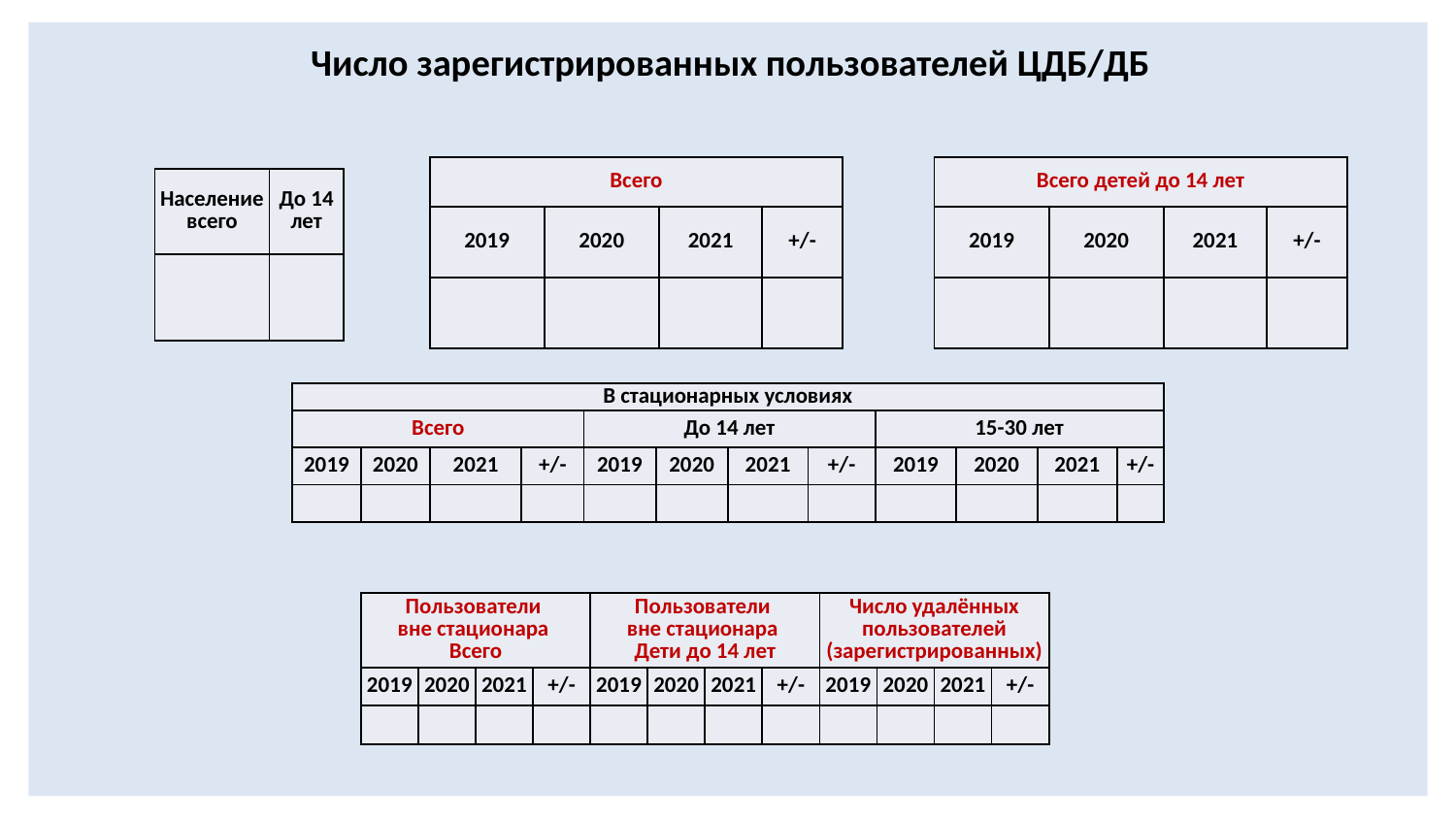

# Число зарегистрированных пользователей ЦДБ/ДБ
| Всего |  |  |  |
| --- | --- | --- | --- |
| 2019 | 2020 | 2021 | +/- |
|  |  |  |  |
| Всего детей до 14 лет |  |  |  |
| --- | --- | --- | --- |
| 2019 | 2020 | 2021 | +/- |
|  |  |  |  |
| Население всего | До 14 лет |
| --- | --- |
|  |  |
| В стационарных условиях |  |  |  |  |  |  |  |  |  |  |  |
| --- | --- | --- | --- | --- | --- | --- | --- | --- | --- | --- | --- |
| Всего |  |  |  | До 14 лет |  |  |  | 15-30 лет |  |  |  |
| 2019 | 2020 | 2021 | +/- | 2019 | 2020 | 2021 | +/- | 2019 | 2020 | 2021 | +/- |
|  |  |  |  |  |  |  |  |  |  |  |  |
| Пользователи вне стационара Всего |  |  |  | Пользователи вне стационара Дети до 14 лет |  |  |  | Число удалённых пользователей (зарегистрированных) |  |  |  |
| --- | --- | --- | --- | --- | --- | --- | --- | --- | --- | --- | --- |
| 2019 | 2020 | 2021 | +/- | 2019 | 2020 | 2021 | +/- | 2019 | 2020 | 2021 | +/- |
|  |  |  |  |  |  |  |  |  |  |  |  |